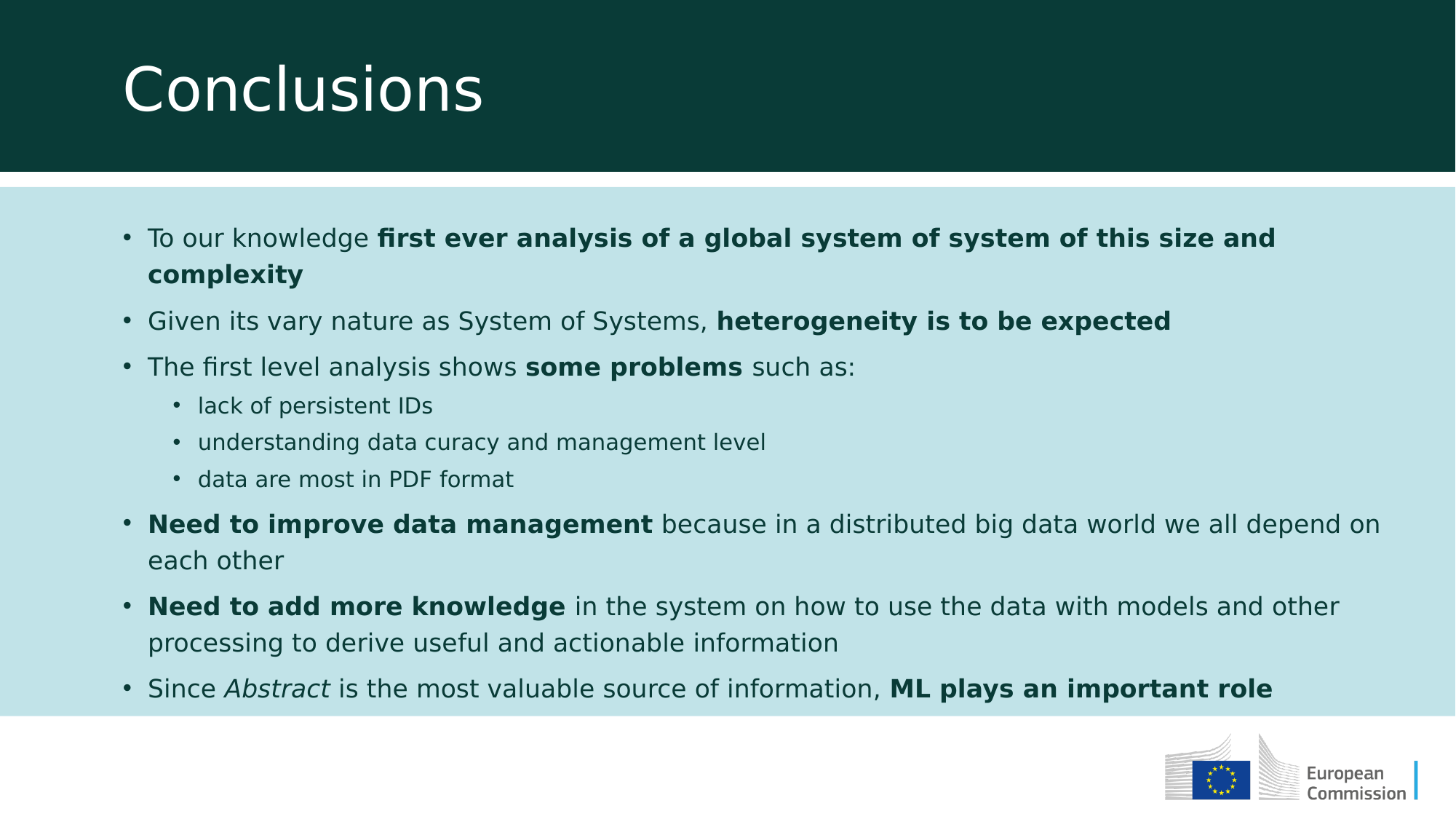

Conclusions
To our knowledge first ever analysis of a global system of system of this size and complexity
Given its vary nature as System of Systems, heterogeneity is to be expected
The first level analysis shows some problems such as:
lack of persistent IDs
understanding data curacy and management level
data are most in PDF format
Need to improve data management because in a distributed big data world we all depend on each other
Need to add more knowledge in the system on how to use the data with models and other processing to derive useful and actionable information
Since Abstract is the most valuable source of information, ML plays an important role